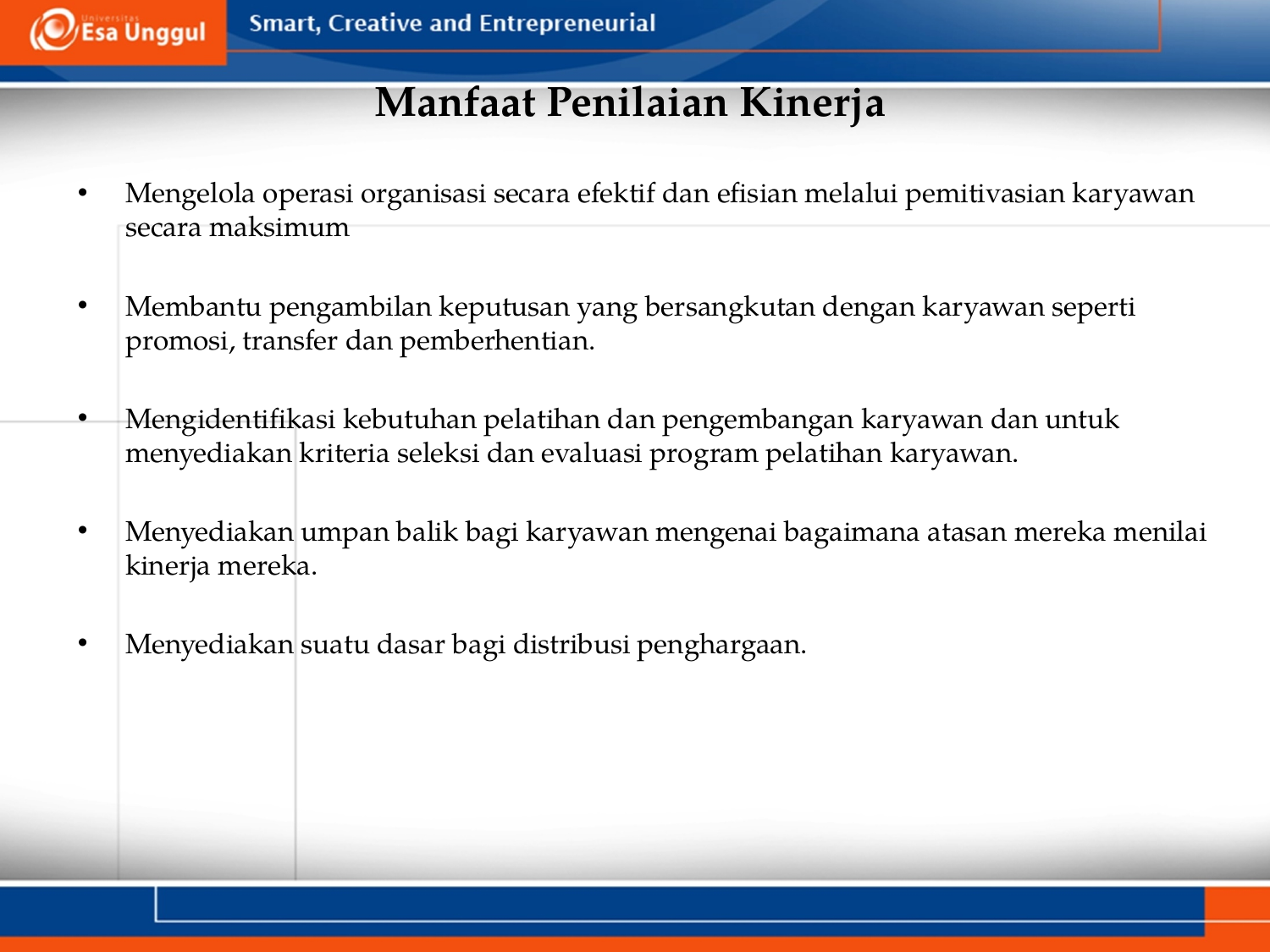

# Manfaat Penilaian Kinerja
Mengelola operasi organisasi secara efektif dan efisian melalui pemitivasian karyawan secara maksimum

Membantu pengambilan keputusan yang bersangkutan dengan karyawan seperti promosi, transfer dan pemberhentian.

Mengidentifikasi kebutuhan pelatihan dan pengembangan karyawan dan untuk menyediakan kriteria seleksi dan evaluasi program pelatihan karyawan.

Menyediakan umpan balik bagi karyawan mengenai bagaimana atasan mereka menilai kinerja mereka.

Menyediakan suatu dasar bagi distribusi penghargaan.